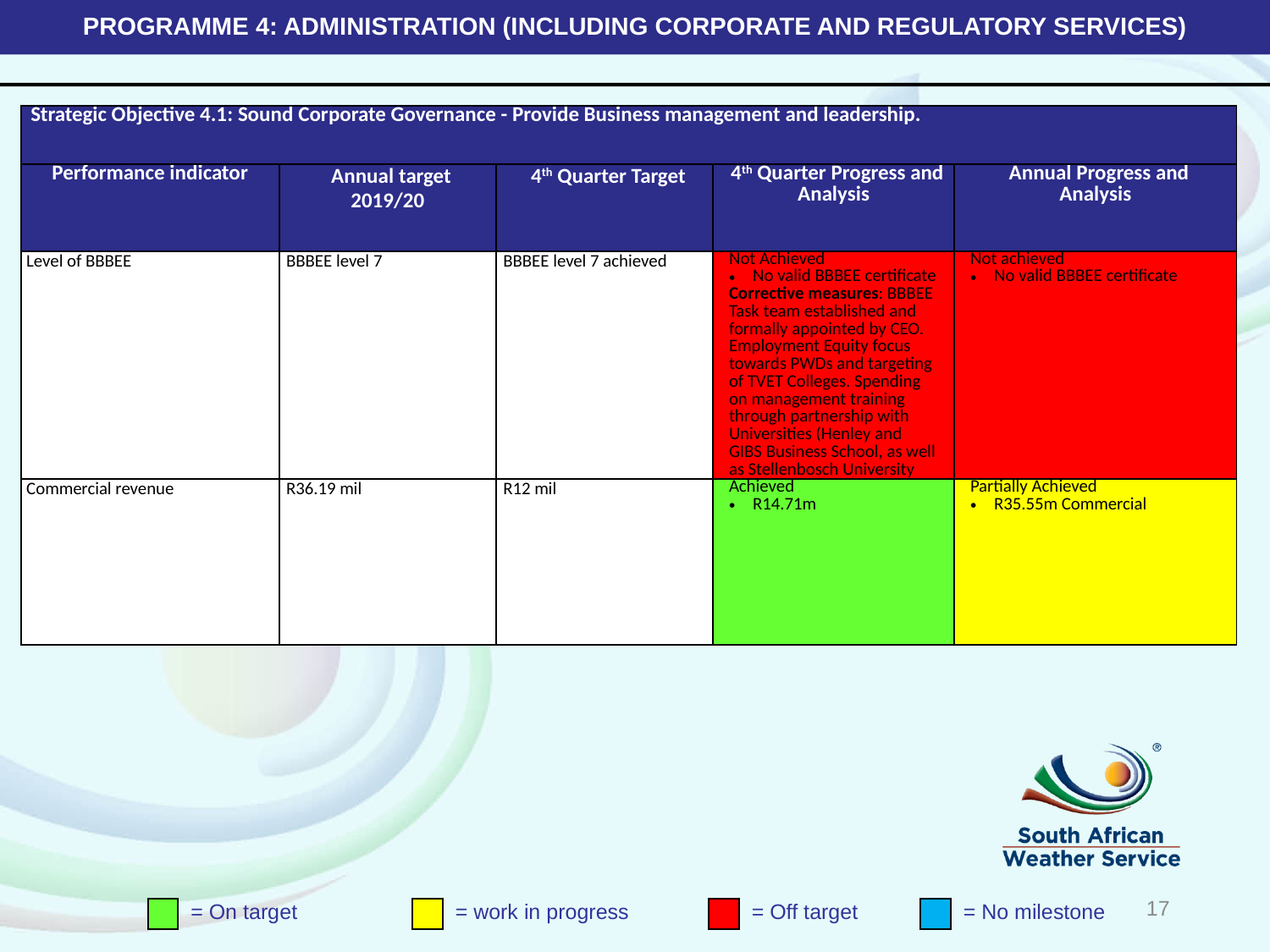

# PROGRAMME 4: ADMINISTRATION (INCLUDING CORPORATE AND REGULATORY SERVICES)

| Strategic Objective 4.1: Sound Corporate Governance - Provide Business management and leadership. |  |  |  |  |
| --- | --- | --- | --- | --- |
| Performance indicator | Annual target 2019/20 | 4th Quarter Target | 4th Quarter Progress and Analysis | Annual Progress and Analysis |
| Level of BBBEE | BBBEE level 7 | BBBEE level 7 achieved | Not Achieved No valid BBBEE certificate Corrective measures: BBBEE Task team established and formally appointed by CEO. Employment Equity focus towards PWDs and targeting of TVET Colleges. Spending on management training through partnership with Universities (Henley and GIBS Business School, as well as Stellenbosch University | Not achieved No valid BBBEE certificate |
| Commercial revenue | R36.19 mil | R12 mil | Achieved R14.71m | Partially Achieved R35.55m Commercial |
17
= On target
= work in progress
= Off target

= No milestone